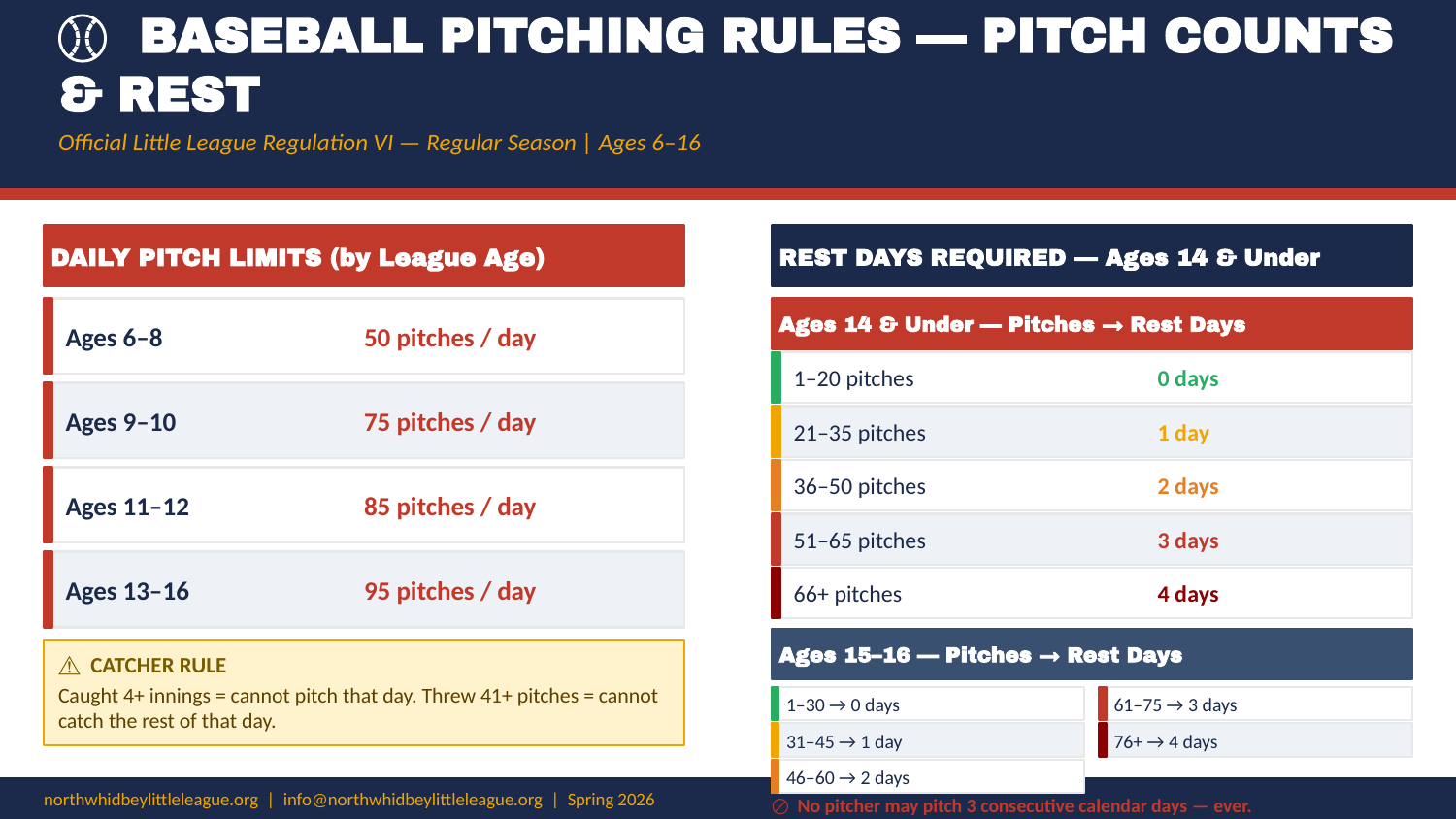

⚾  BASEBALL PITCHING RULES — PITCH COUNTS & REST
Official Little League Regulation VI — Regular Season | Ages 6–16

DAILY PITCH LIMITS (by League Age)
REST DAYS REQUIRED — Ages 14 & Under

Ages 14 & Under — Pitches → Rest Days
Ages 6–8
50 pitches / day

1–20 pitches
0 days

Ages 9–10
75 pitches / day

21–35 pitches
1 day

36–50 pitches
2 days

Ages 11–12
85 pitches / day

51–65 pitches
3 days

Ages 13–16
95 pitches / day

66+ pitches
4 days

Ages 15–16 — Pitches → Rest Days

⚠️  CATCHER RULE
Caught 4+ innings = cannot pitch that day. Threw 41+ pitches = cannot catch the rest of that day.

1–30 → 0 days
61–75 → 3 days

31–45 → 1 day
76+ → 4 days

46–60 → 2 days

northwhidbeylittleleague.org  |  info@northwhidbeylittleleague.org  |  Spring 2026
🚫  No pitcher may pitch 3 consecutive calendar days — ever.